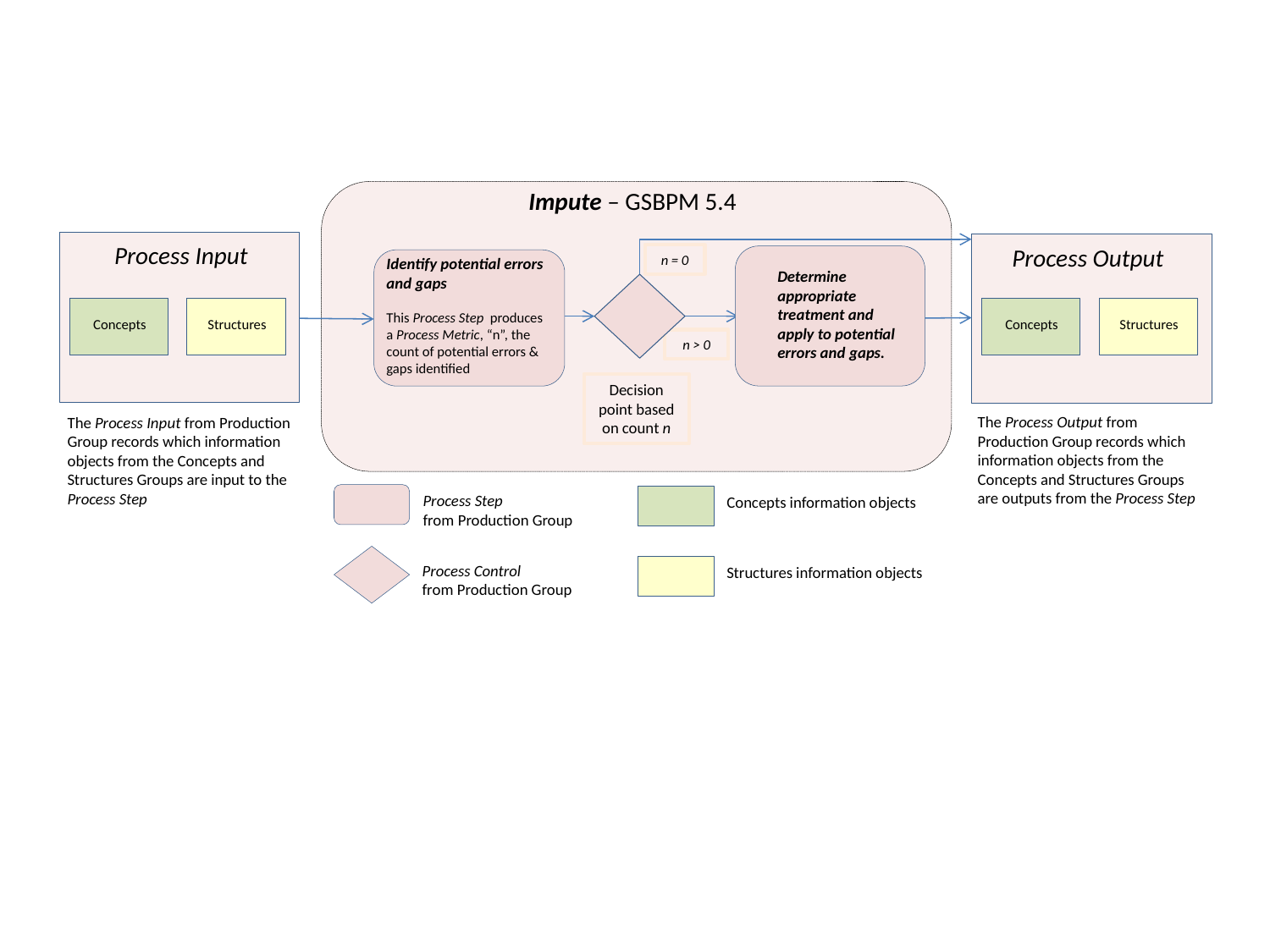

Impute – GSBPM 5.4

Process Input

Process Output
n = 0
Identify potential errors and gaps

This Process Step  produces a Process Metric, “n”, the count of potential errors & gaps identified

Determine appropriate treatment and apply to potential errors and gaps.

Concepts
Structures
Concepts
Structures
n > 0
Decision point based on count n
The Process Input from Production Group records which information objects from the Concepts and Structures Groups are input to the Process Step
The Process Output from Production Group records which information objects from the Concepts and Structures Groups are outputs from the Process Step

Process Step
from Production Group

Concepts information objects

Process Control
from Production Group

Structures information objects